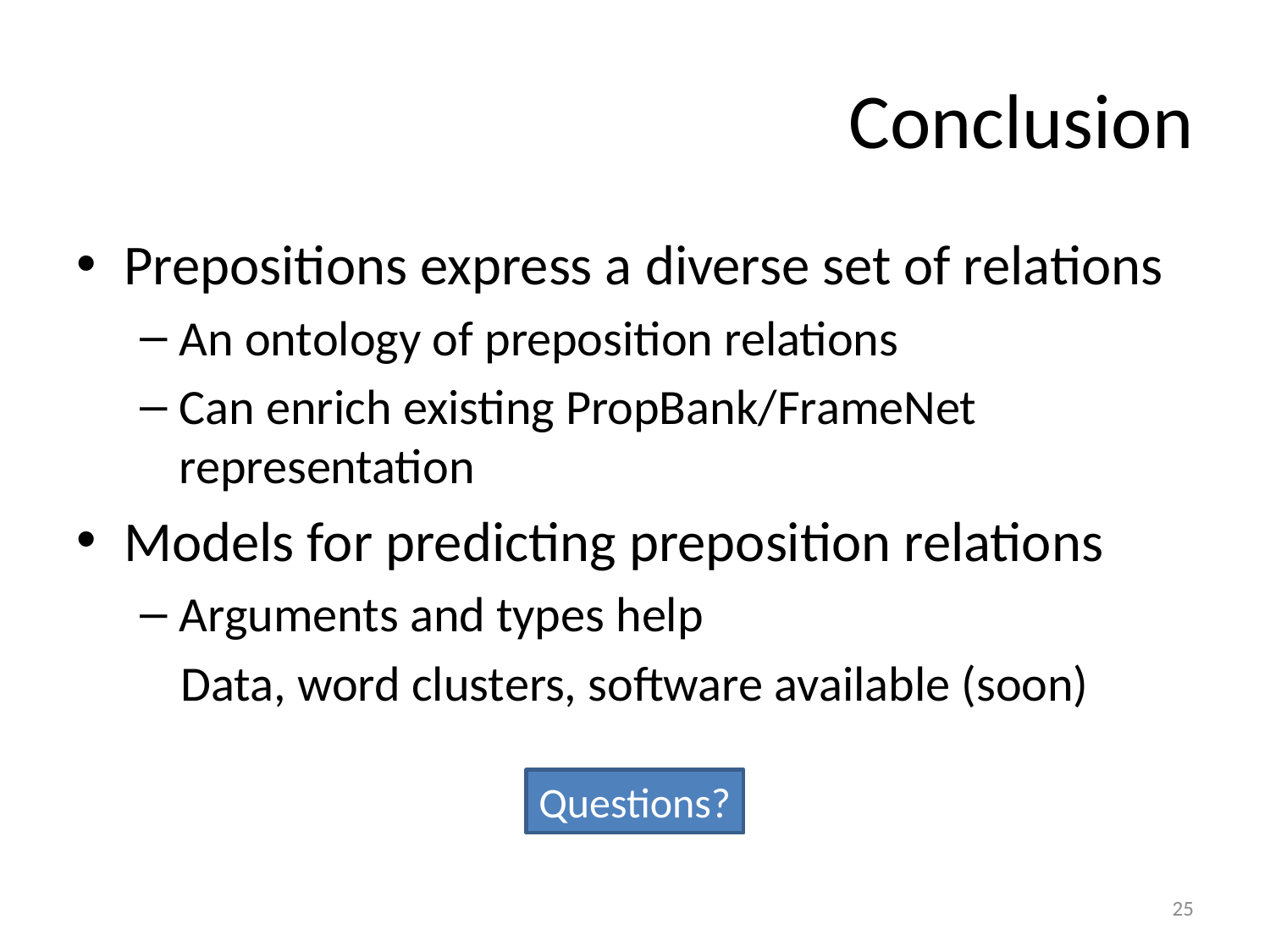

# Conclusion
Prepositions express a diverse set of relations
An ontology of preposition relations
Can enrich existing PropBank/FrameNet representation
Models for predicting preposition relations
Arguments and types help
Data, word clusters, software available (soon)
Questions?
25